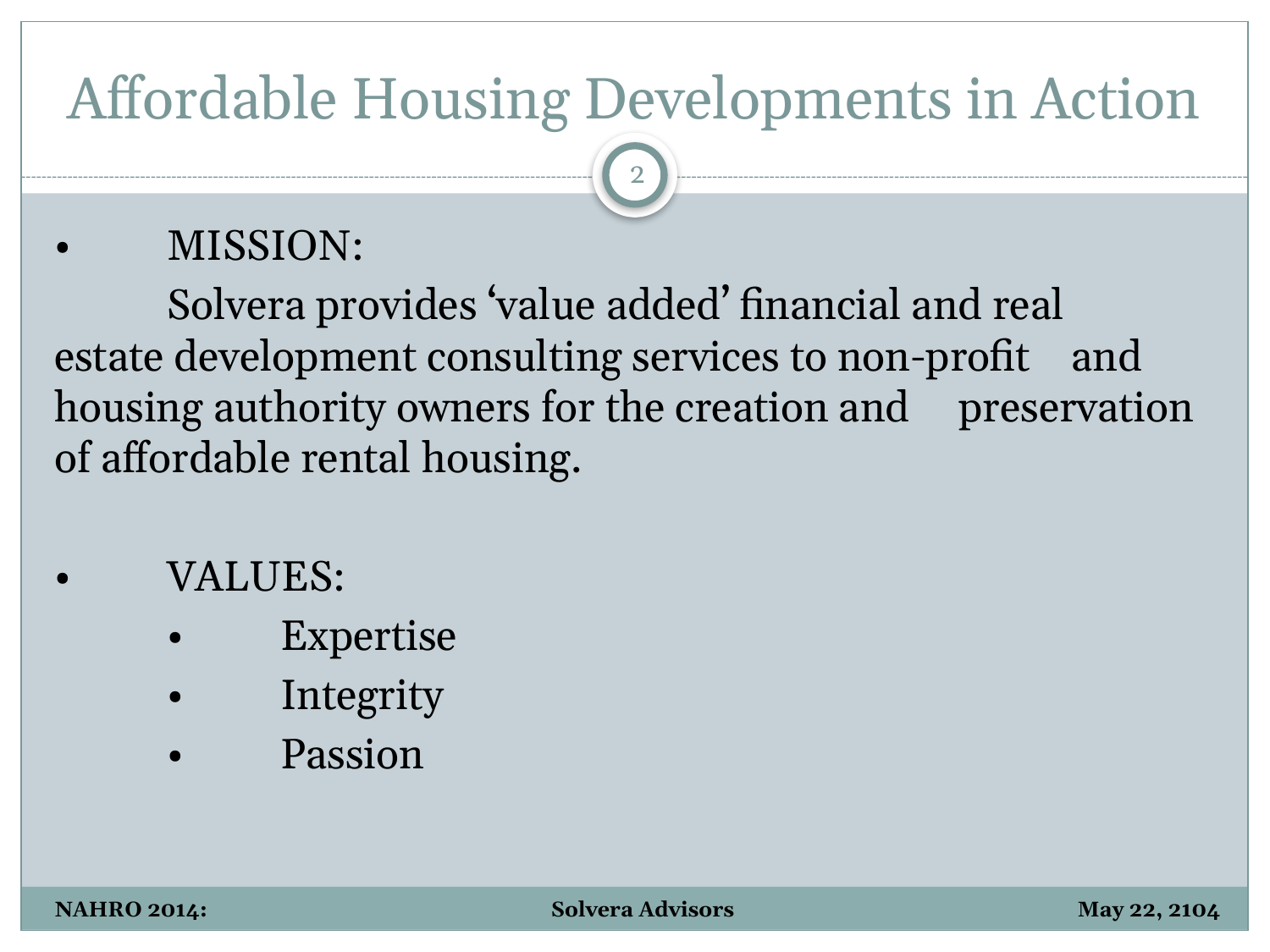

# Affordable Housing Developments in Action
2
•	MISSION:
	Solvera provides ‘value added’ financial and real 	estate development consulting services to non-profit 	and housing authority owners for the creation and 	preservation of affordable rental housing.

•	VALUES:
	•	Expertise
	•	Integrity
	•	Passion

NAHRO 2014:                                                                 Solvera Advisors                                                                 May 22, 2104